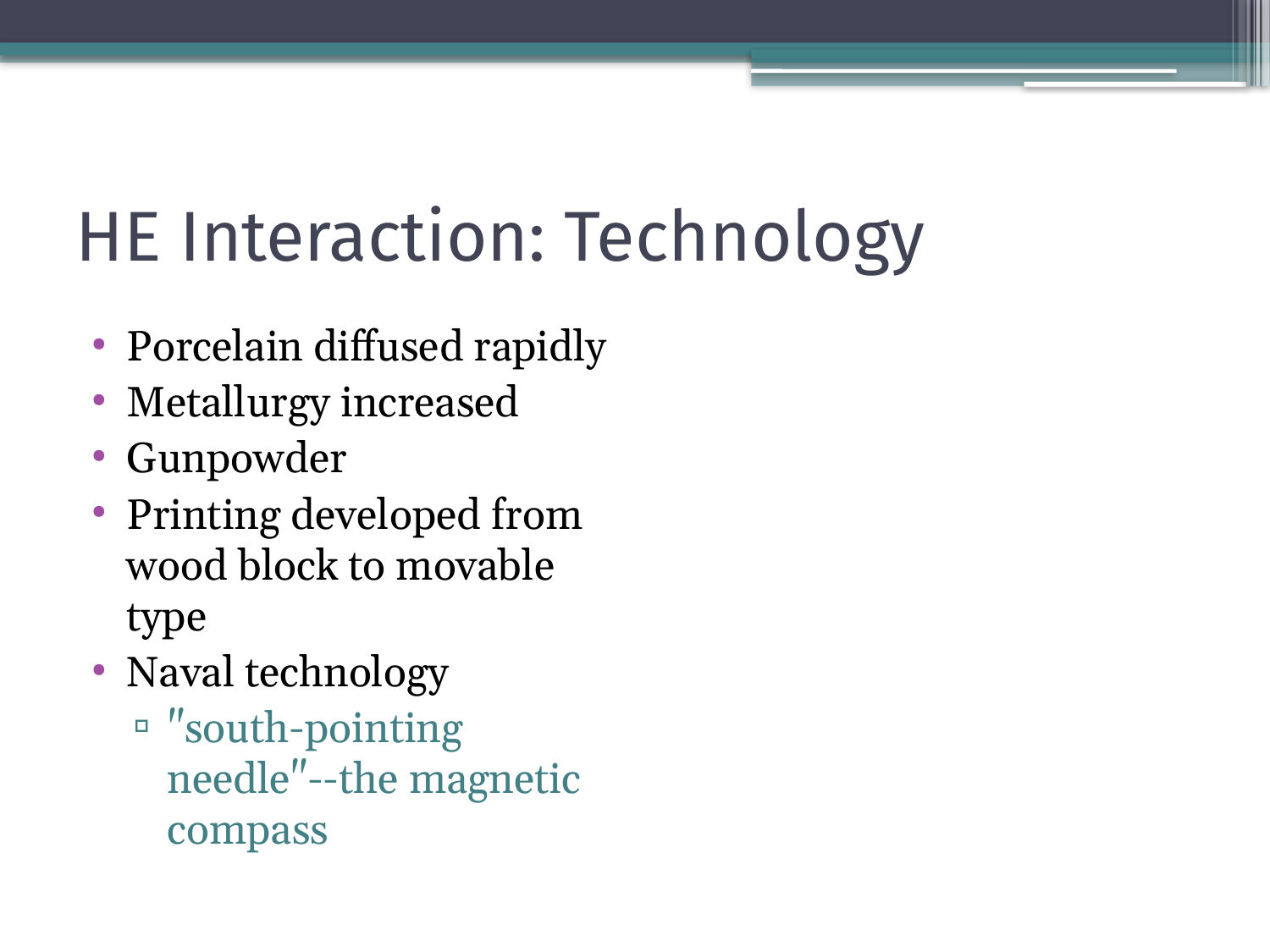

# HE Interaction: Technology
Porcelain diffused rapidly
Metallurgy increased
Gunpowder
Printing developed from wood block to movable type
Naval technology
"south-pointing needle"--the magnetic compass